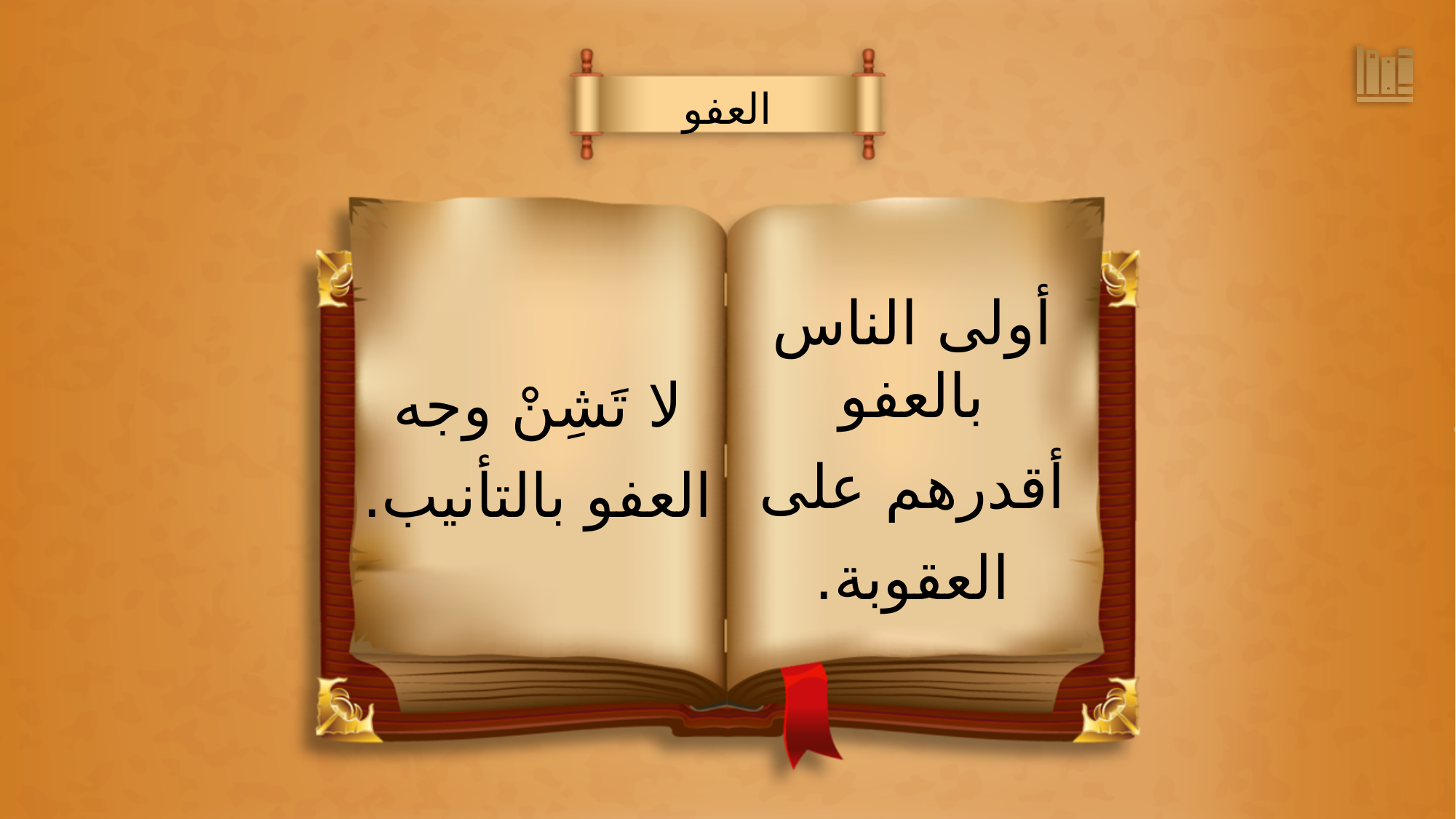

العفو
أولى الناس بالعفو
أقدرهم على
العقوبة.
لا تَشِنْ وجه
العفو بالتأنيب.